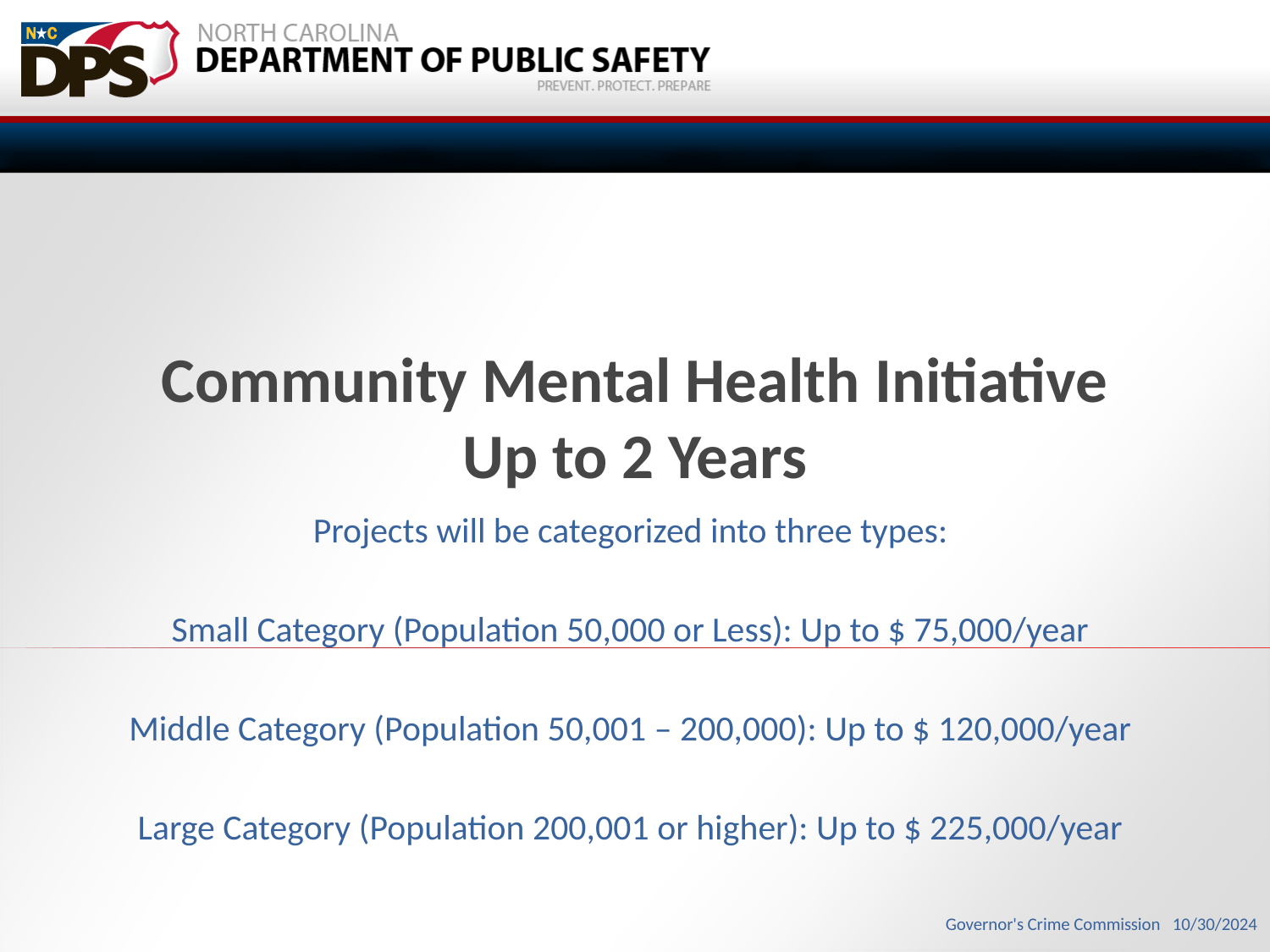

# Community Mental Health Initiative Up to 2 Years
Projects will be categorized into three types:

Small Category (Population 50,000 or Less): Up to $ 75,000/year

Middle Category (Population 50,001 – 200,000): Up to $ 120,000/year

Large Category (Population 200,001 or higher): Up to $ 225,000/year
Governor's Crime Commission   10/30/2024